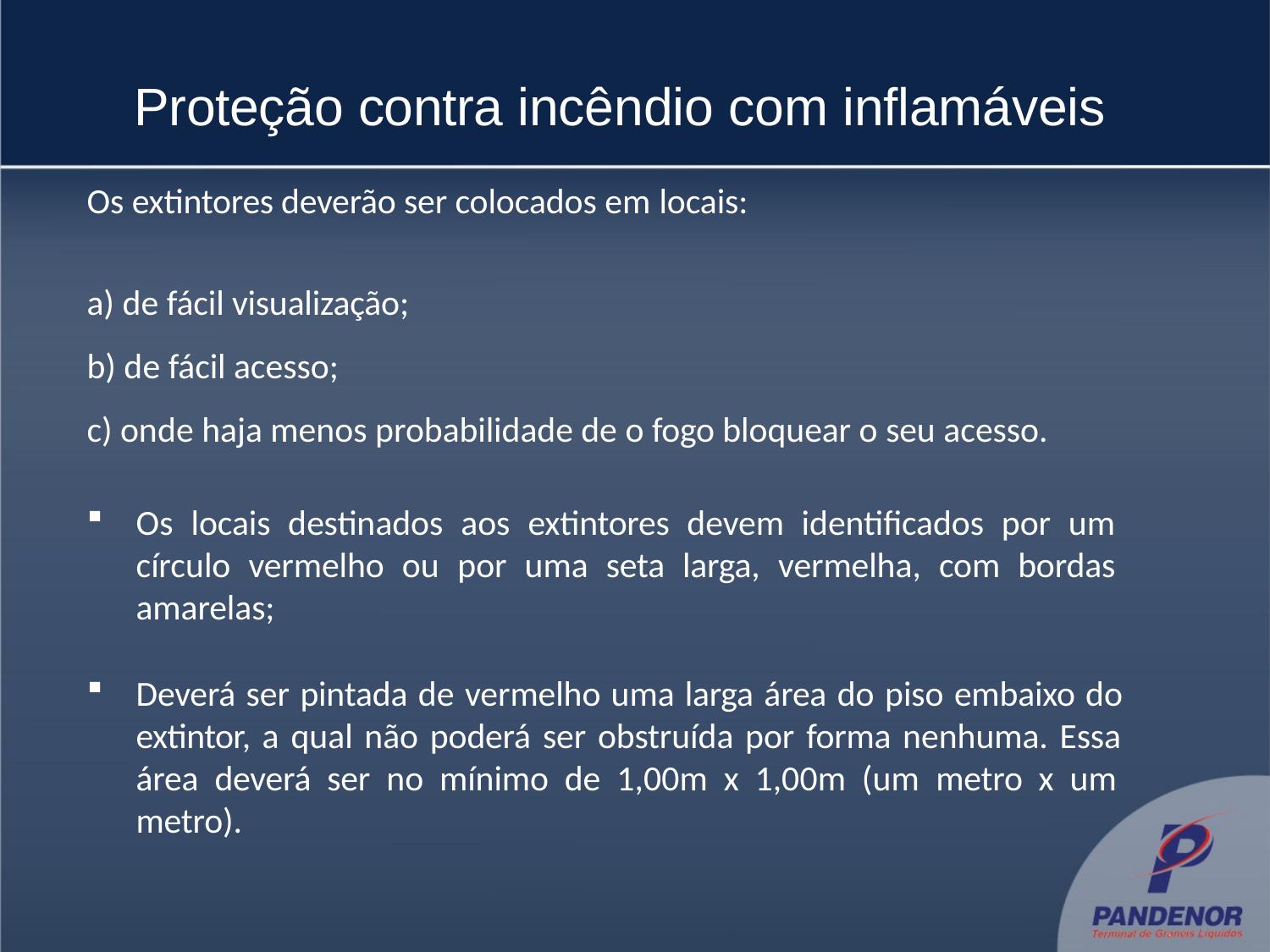

# Proteção contra incêndio com inflamáveis
Os extintores deverão ser colocados em locais:

de fácil visualização;
de fácil acesso;
onde haja menos probabilidade de o fogo bloquear o seu acesso.

Os locais destinados aos extintores devem identificados por um  círculo vermelho ou por uma seta larga, vermelha, com bordas  amarelas;

Deverá ser pintada de vermelho uma larga área do piso embaixo do  extintor, a qual não poderá ser obstruída por forma nenhuma. Essa  área deverá ser no mínimo de 1,00m x 1,00m (um metro x um  metro).